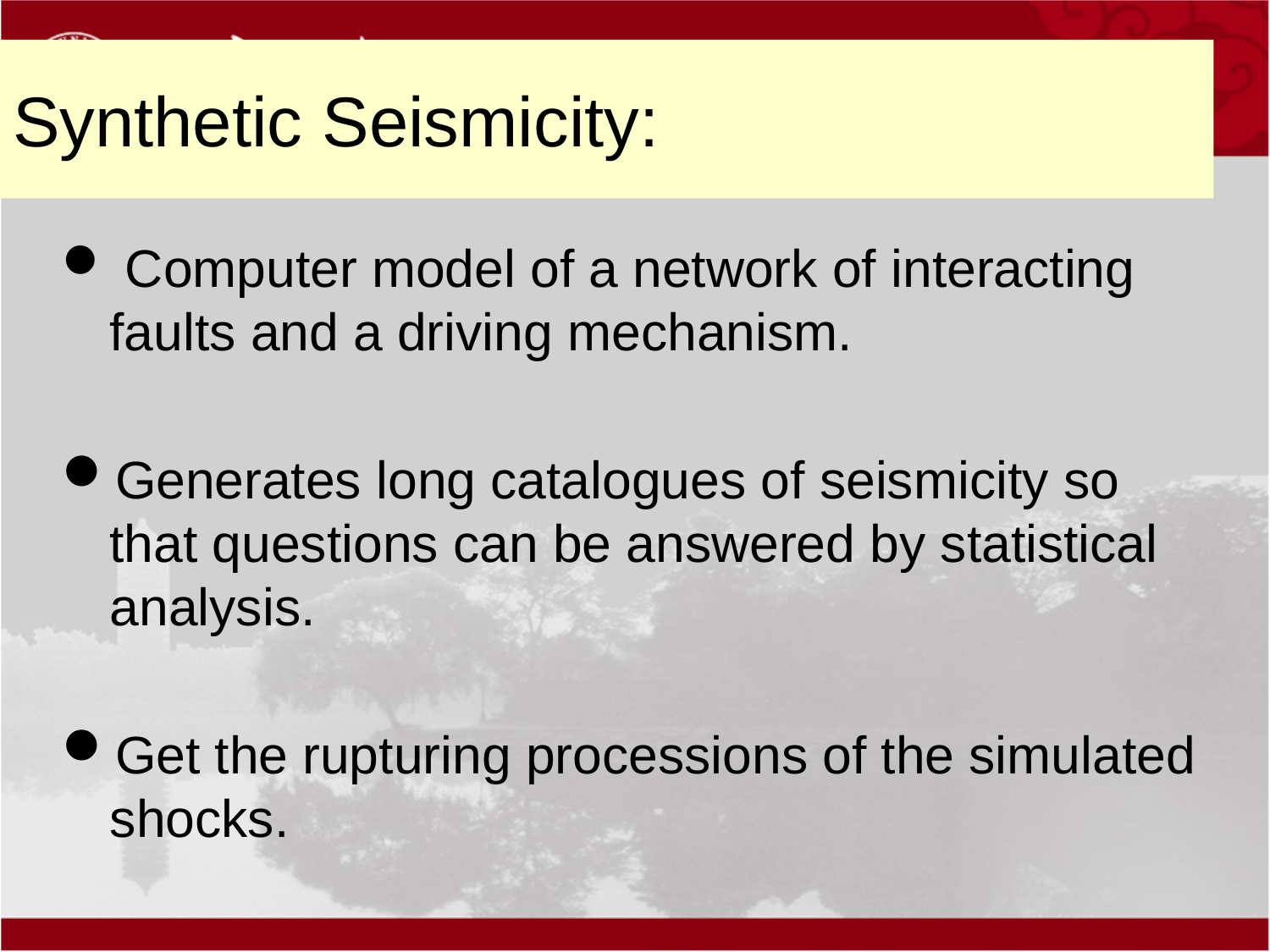

# Synthetic Seismicity:
 Computer model of a network of interacting faults and a driving mechanism.

Generates long catalogues of seismicity so that questions can be answered by statistical analysis.

Get the rupturing processions of the simulated shocks.